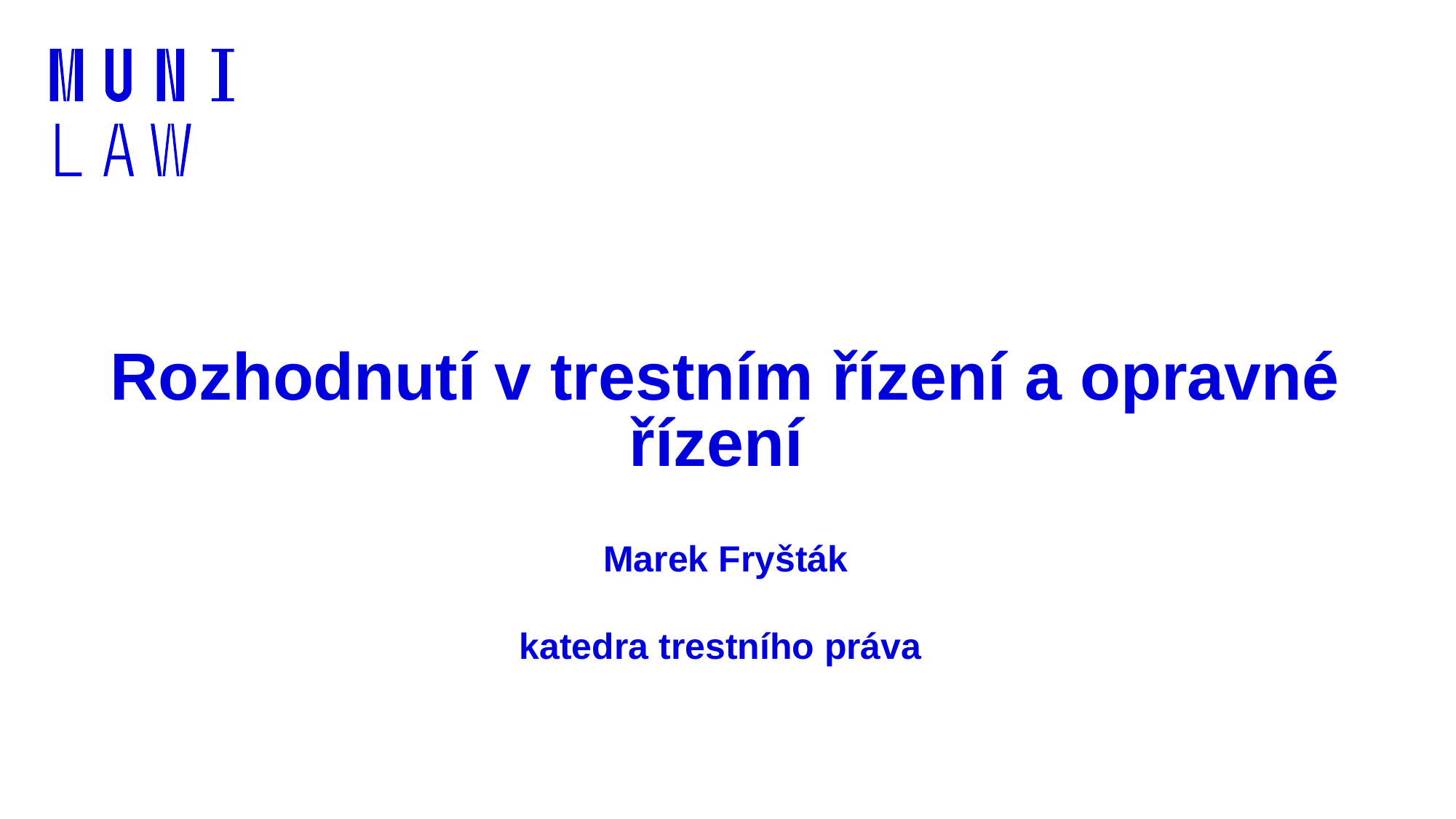

# Rozhodnutí v trestním řízení a opravné řízení

Marek Fryšták

katedra trestního práva